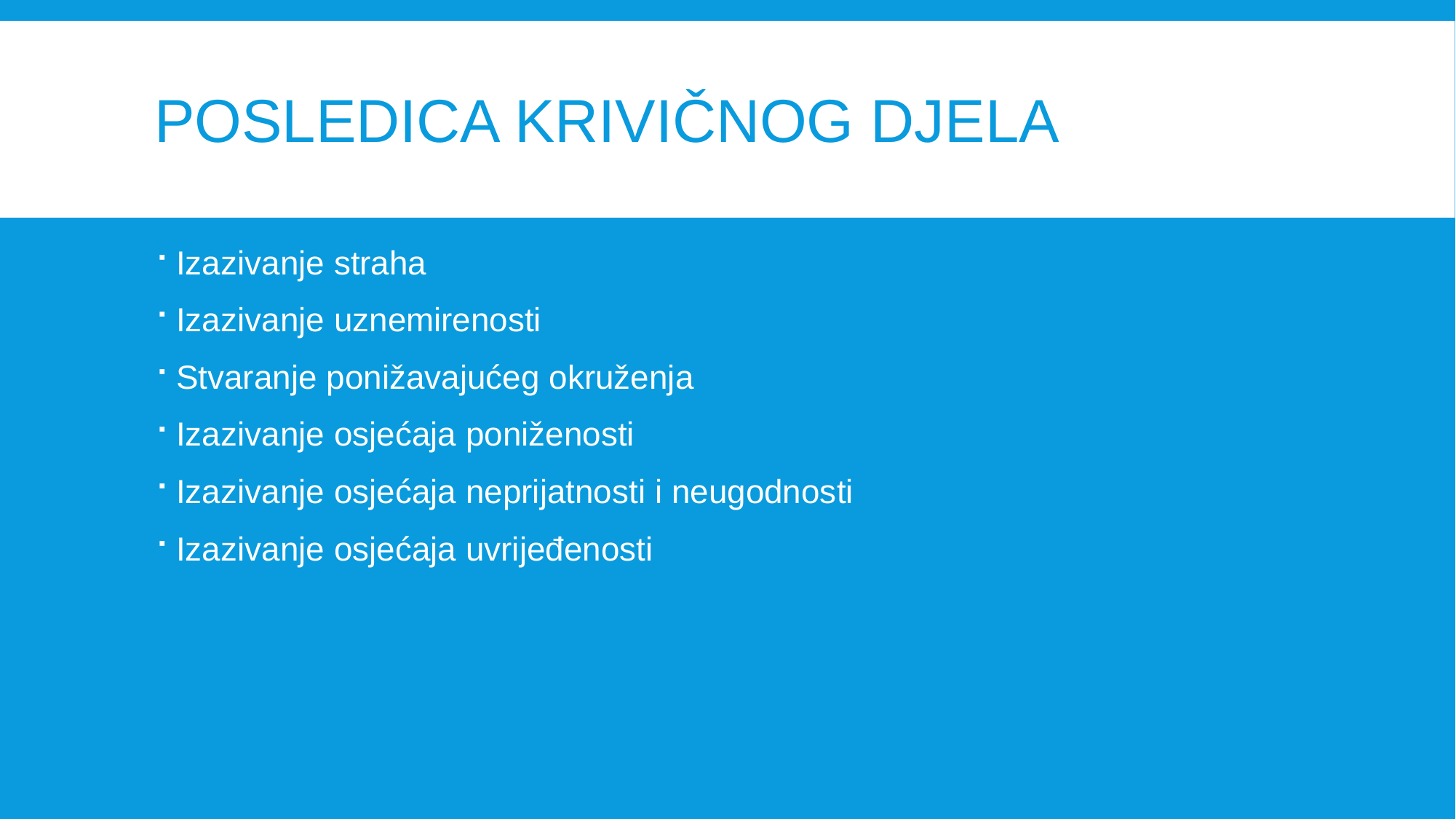

# Posledica krivičnog djela
Izazivanje straha
Izazivanje uznemirenosti
Stvaranje ponižavajućeg okruženja
Izazivanje osjećaja poniženosti
Izazivanje osjećaja neprijatnosti i neugodnosti
Izazivanje osjećaja uvrijeđenosti